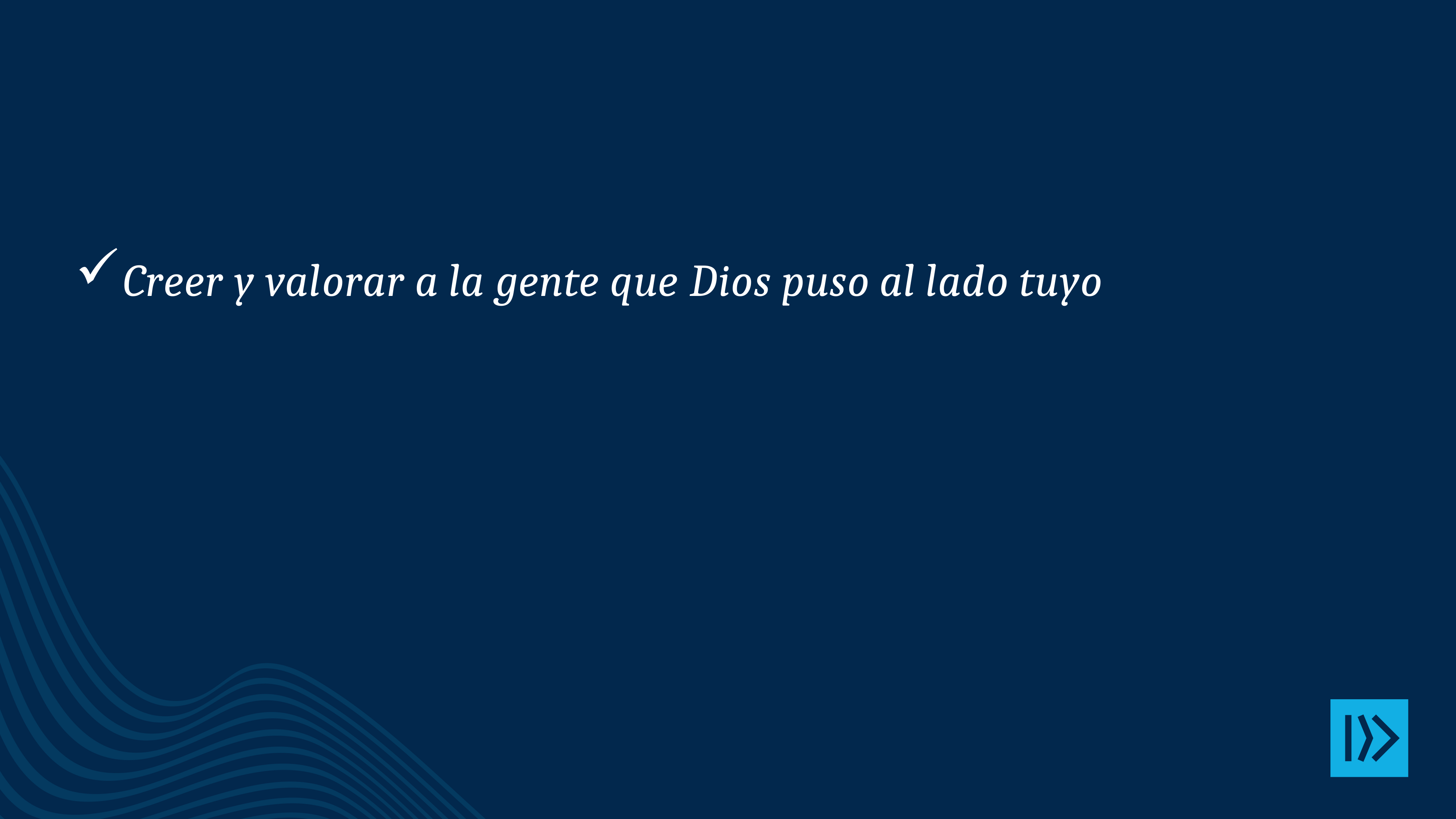

Creer y valorar a la gente que Dios puso al lado tuyo